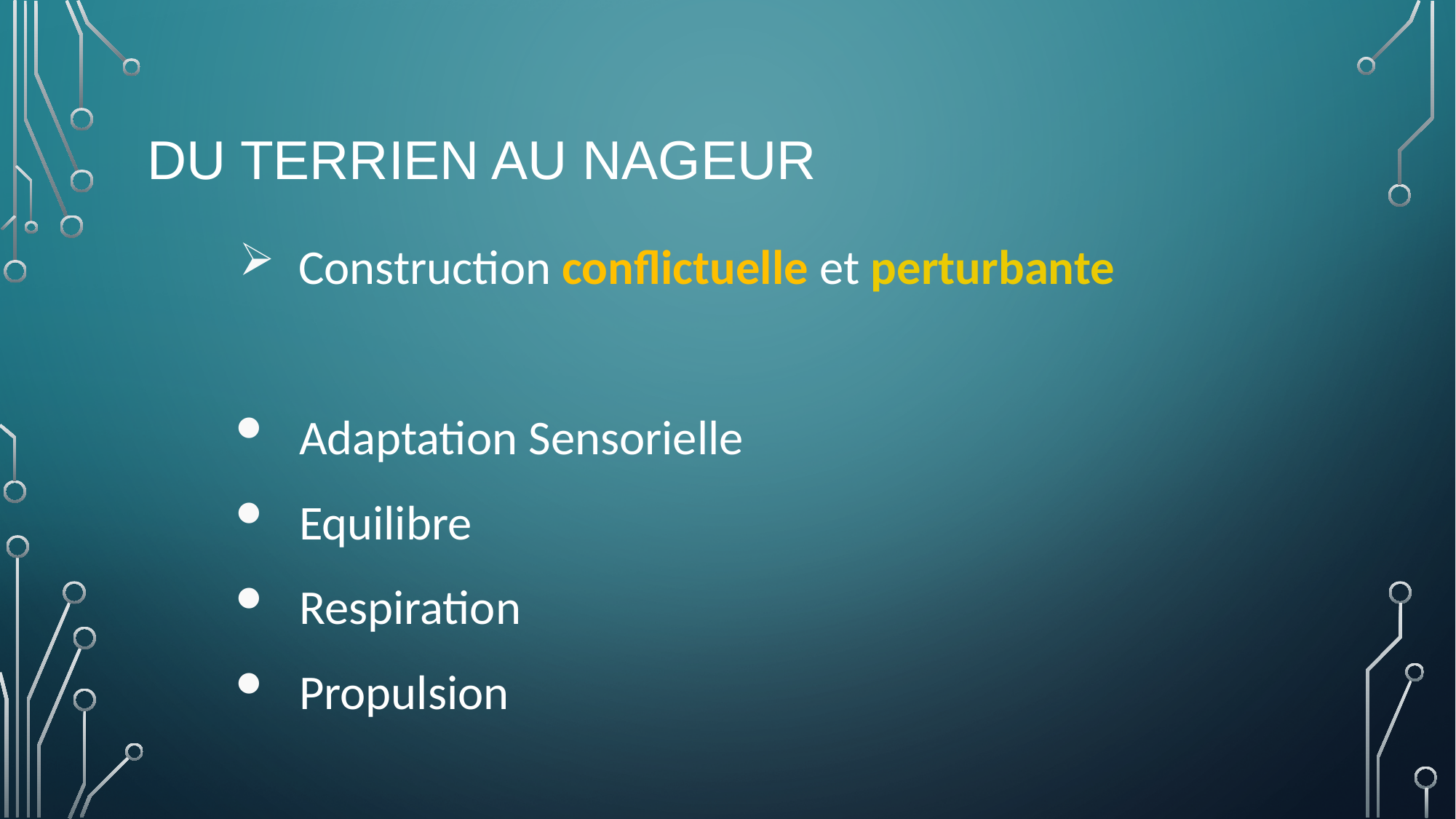

# DU TERRIEN AU NAGEUR
 Construction conflictuelle et perturbante

 Adaptation Sensorielle
 Equilibre
 Respiration
 Propulsion